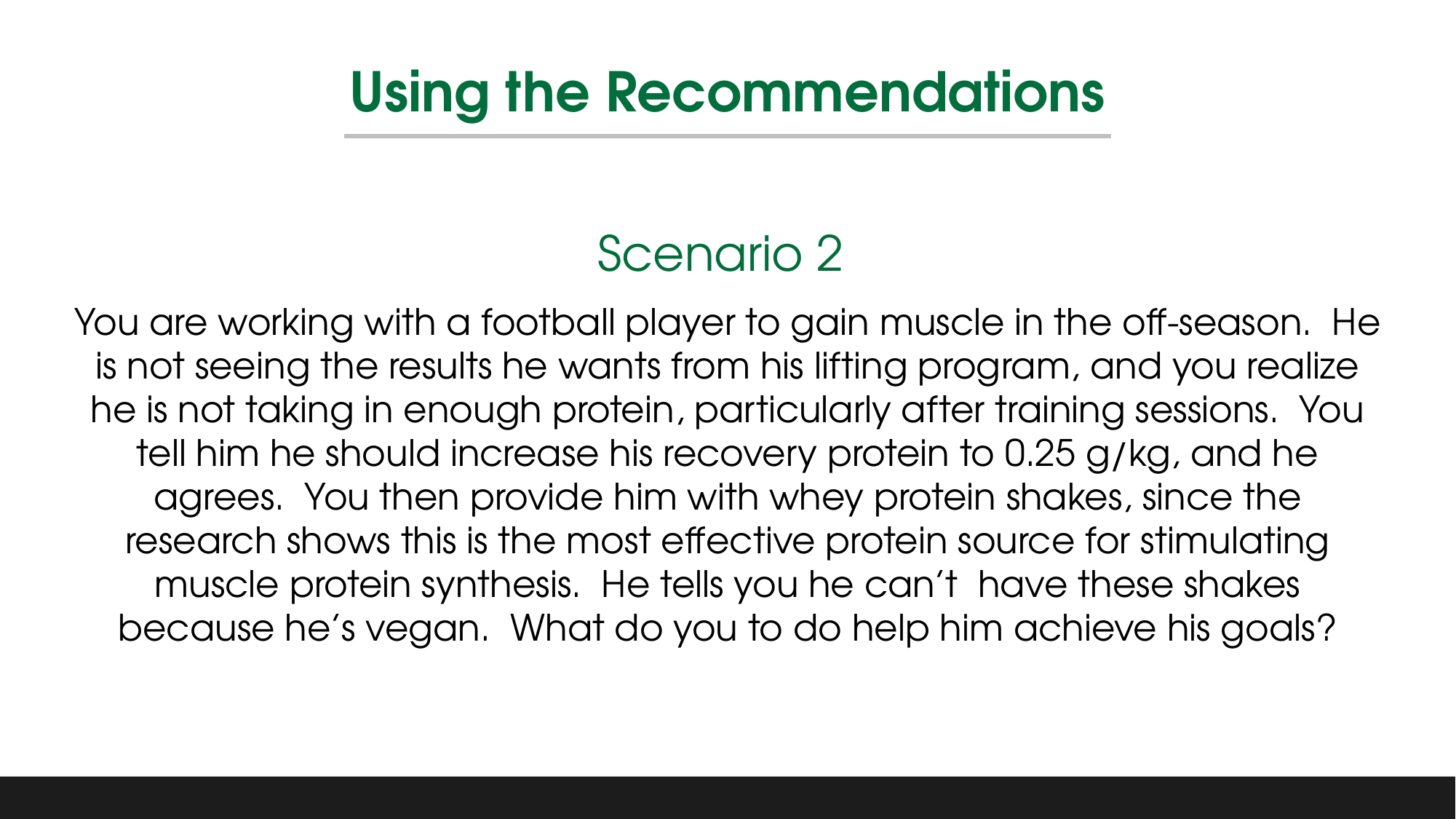

# Using the Recommendations
Scenario 2
You are working with a football player to gain muscle in the off-season.  He is not seeing the results he wants from his lifting program, and you realize he is not taking in enough protein, particularly after training sessions.  You tell him he should increase his recovery protein to 0.25 g/kg, and he agrees.  You then provide him with whey protein shakes, since the research shows this is the most effective protein source for stimulating muscle protein synthesis.  He tells you he can’t  have these shakes because he’s vegan.  What do you to do help him achieve his goals?